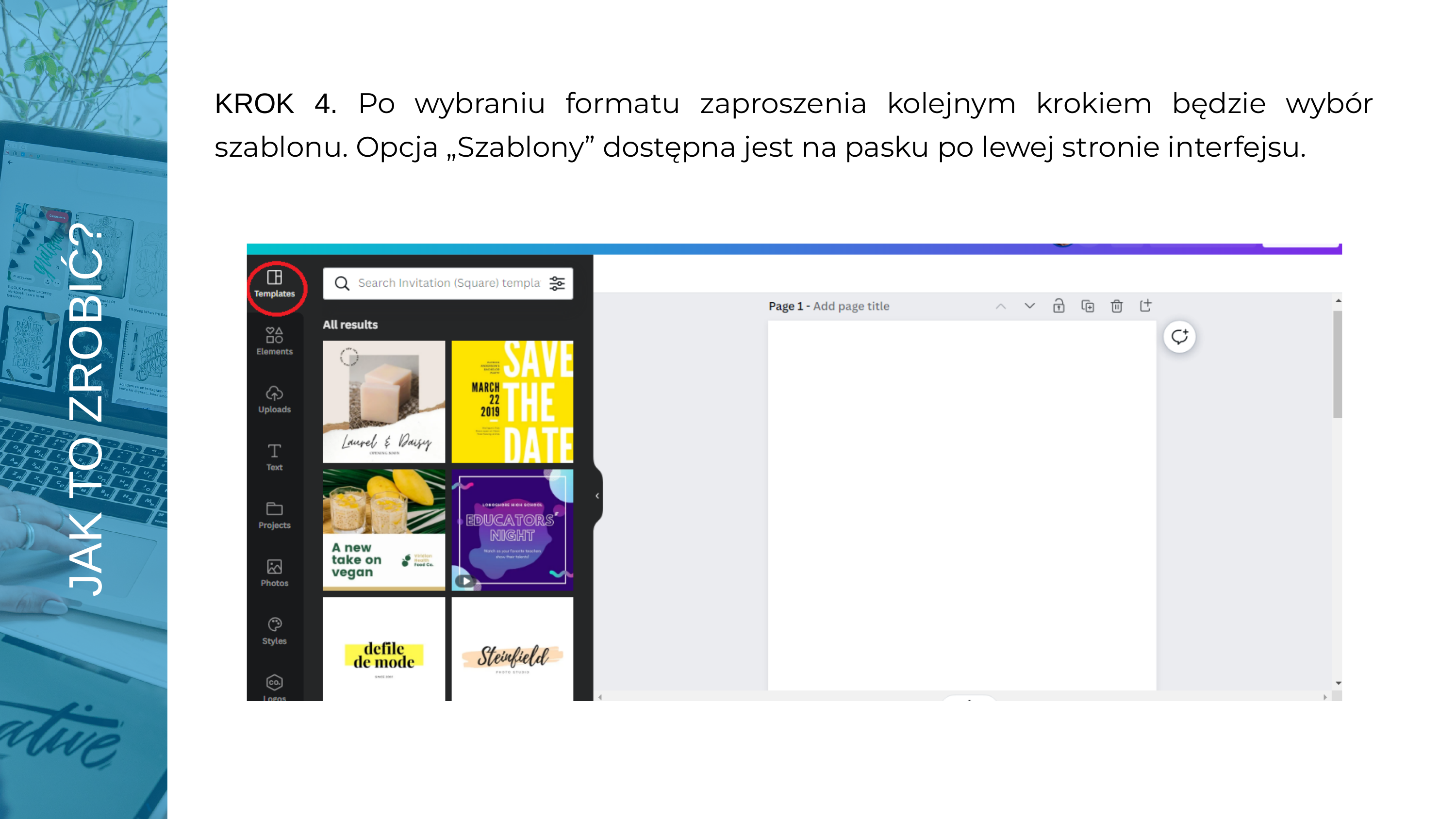

KROK 4. Po wybraniu formatu zaproszenia kolejnym krokiem będzie wybór szablonu. Opcja „Szablony” dostępna jest na pasku po lewej stronie interfejsu.

JAK TO ZROBIĆ?